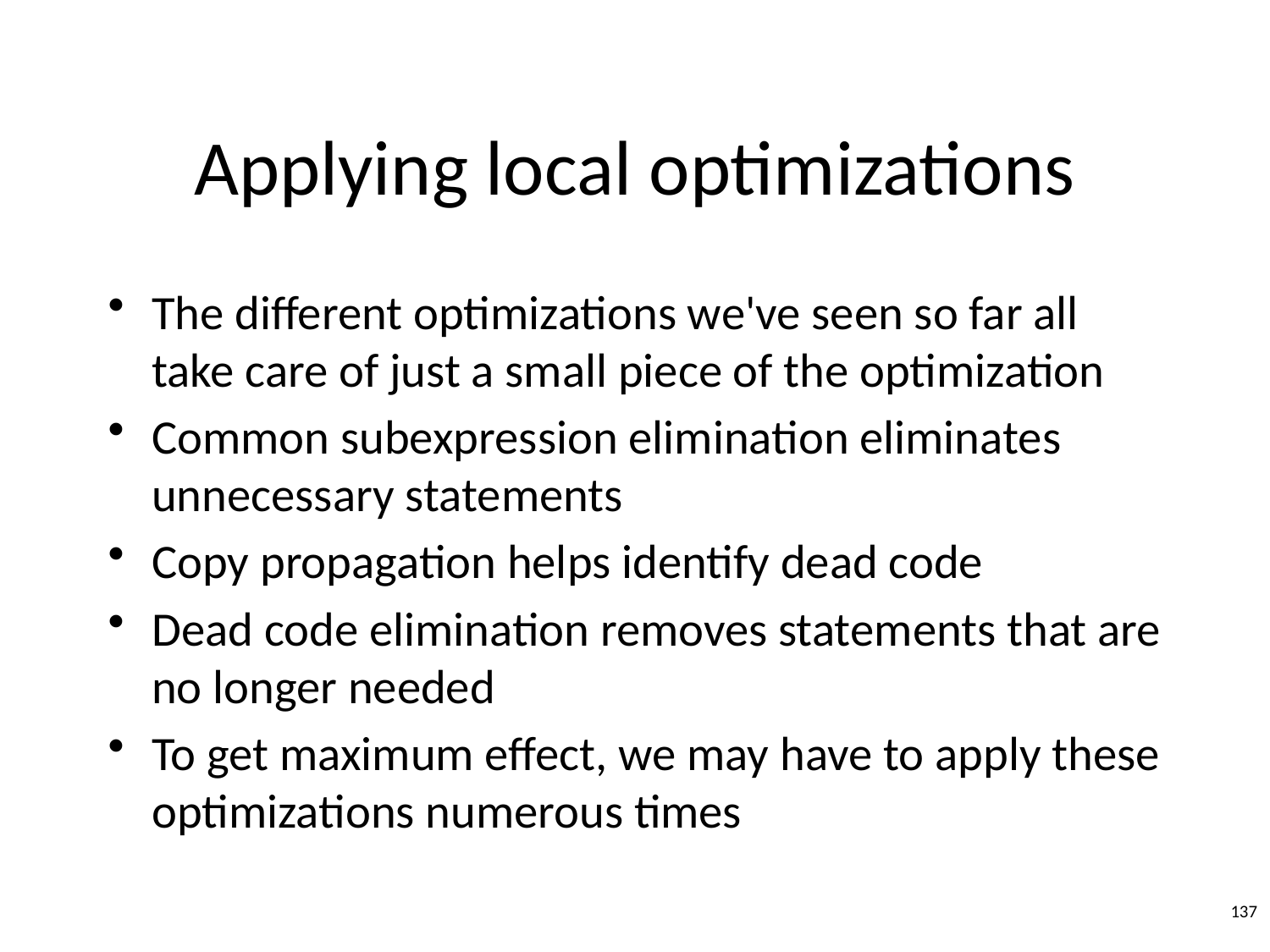

# Applying local optimizations
The different optimizations we've seen so far all take care of just a small piece of the optimization
Common subexpression elimination eliminates unnecessary statements
Copy propagation helps identify dead code
Dead code elimination removes statements that are no longer needed
To get maximum effect, we may have to apply these optimizations numerous times
137